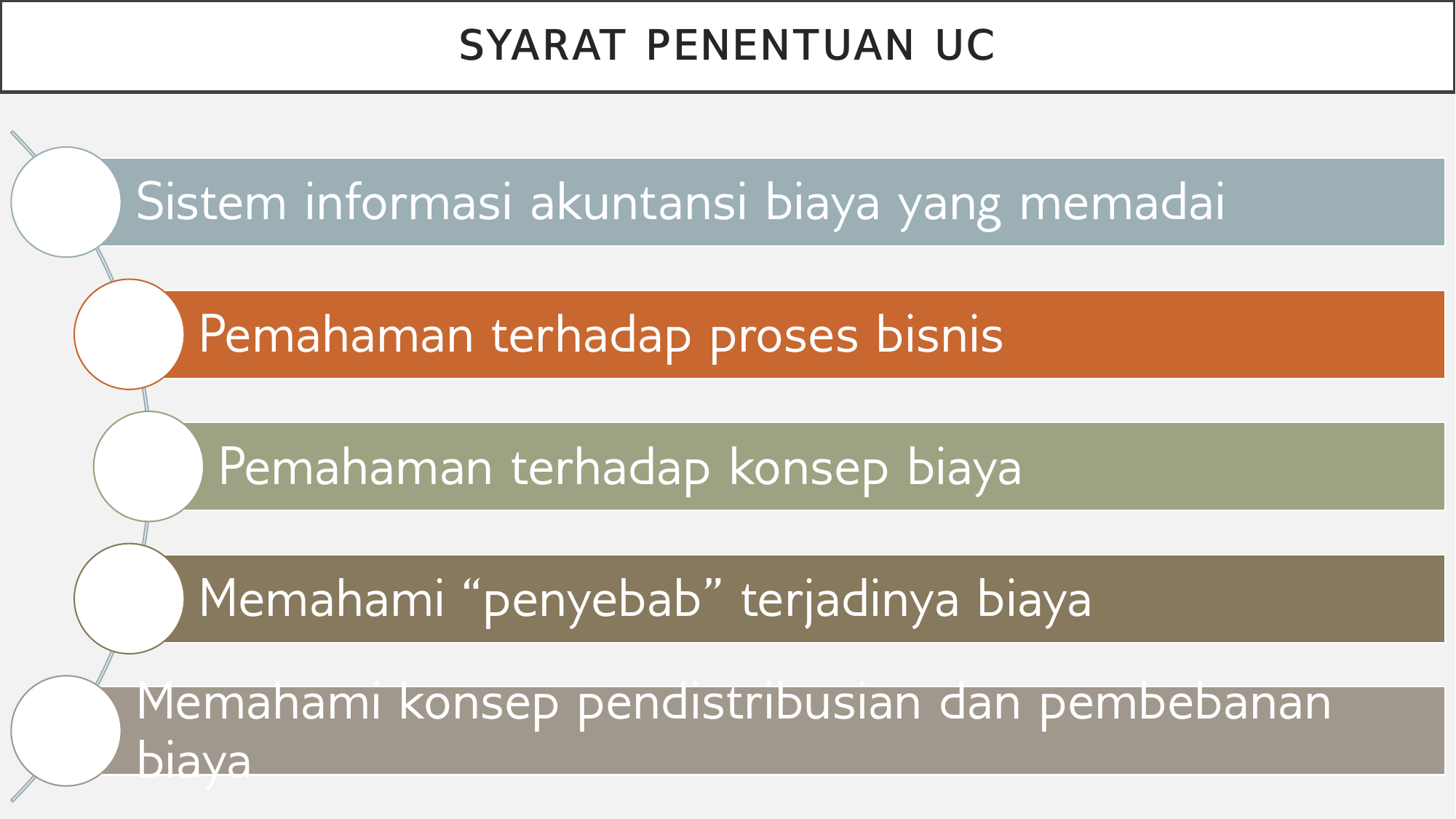

# Syarat penentuan uc
Sistem informasi akuntansi biaya yang memadai
Pemahaman terhadap proses bisnis
Pemahaman terhadap konsep biaya
Memahami “penyebab” terjadinya biaya
Memahami konsep pendistribusian dan pembebanan biaya